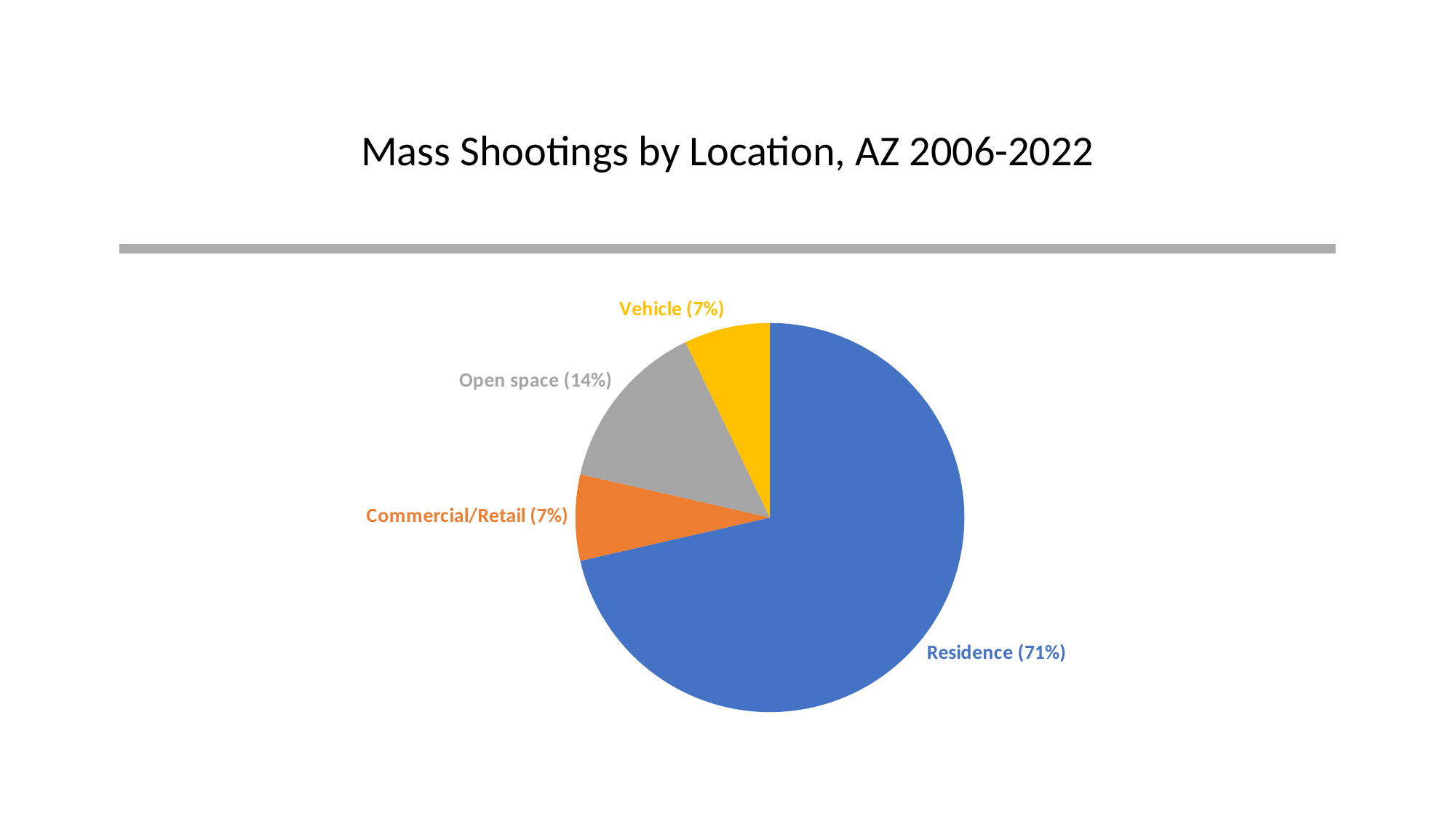

# Mass Shootings by Location, AZ 2006-2022

### Chart

| Category |  |
|---|---|
| Residence (71%) | 10.0 |
| Commercial/Retail (7%) | 1.0 |
| Open space (14%) | 2.0 |
| Vehicle (7%) | 1.0 |